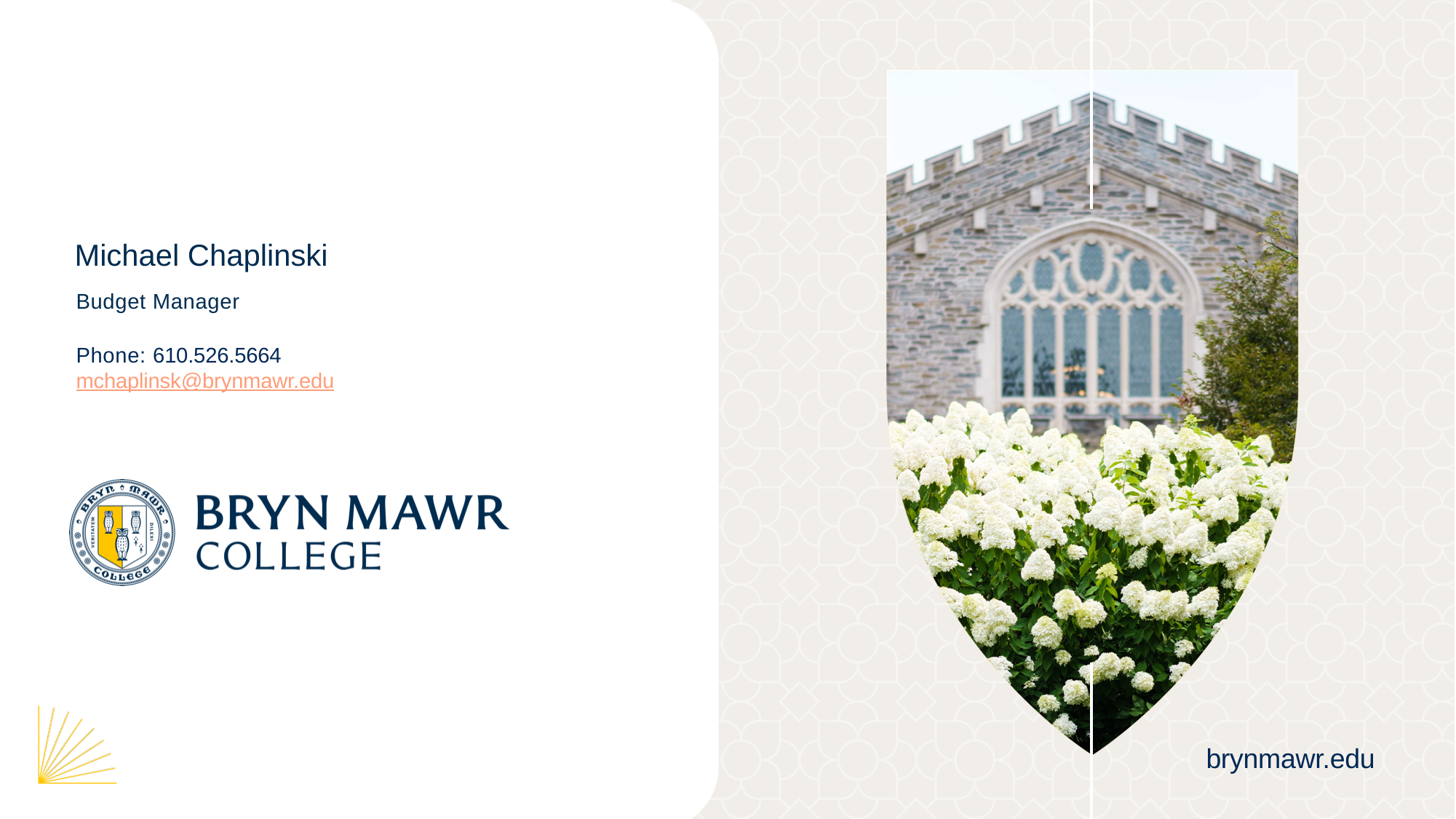

Contact
Michael Chaplinski
Budget Manager

Phone: 610.526.5664
mchaplinsk@brynmawr.edu